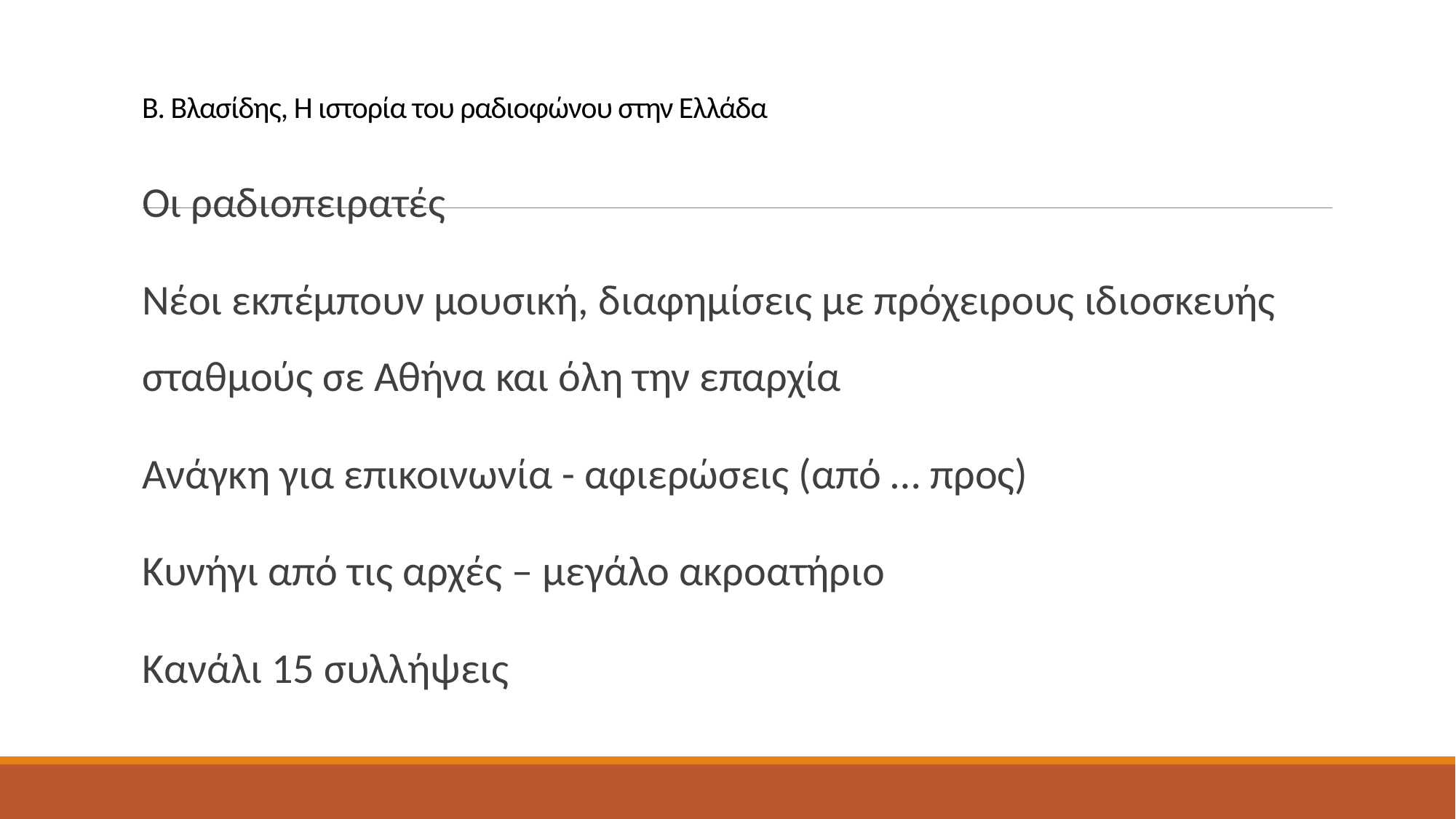

# Β. Βλασίδης, Η ιστορία του ραδιοφώνου στην Ελλάδα
Οι ραδιοπειρατές
Νέοι εκπέμπουν μουσική, διαφημίσεις με πρόχειρους ιδιοσκευής σταθμούς σε Αθήνα και όλη την επαρχία
Ανάγκη για επικοινωνία - αφιερώσεις (από … προς)
Κυνήγι από τις αρχές – μεγάλο ακροατήριο
Κανάλι 15 συλλήψεις